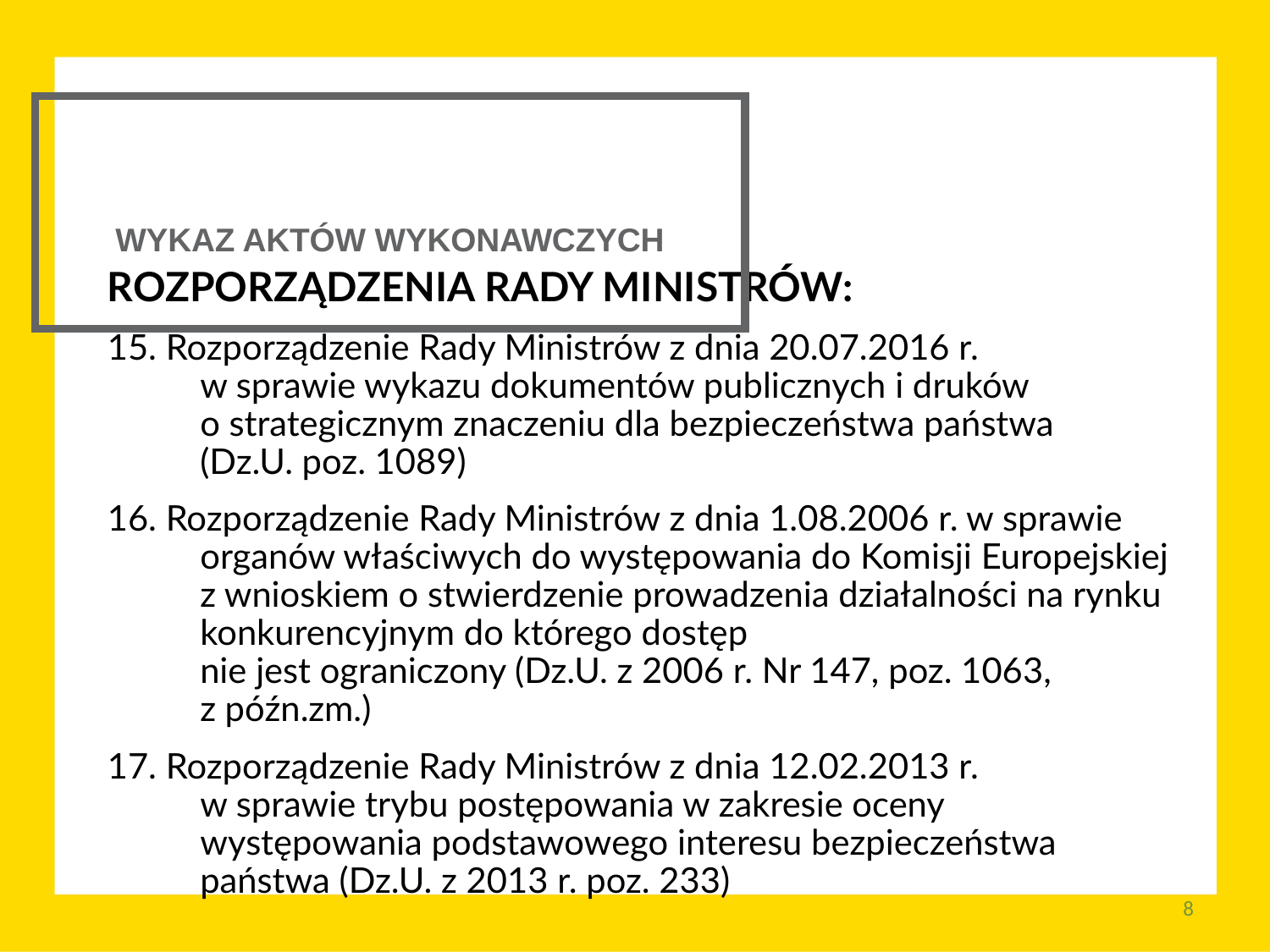

WYKAZ AKTÓW WYKONAWCZYCH

ROZPORZĄDZENIA RADY MINISTRÓW:

15. Rozporządzenie Rady Ministrów z dnia 20.07.2016 r.
w sprawie wykazu dokumentów publicznych i druków
o strategicznym znaczeniu dla bezpieczeństwa państwa
(Dz.U. poz. 1089)
16. Rozporządzenie Rady Ministrów z dnia 1.08.2006 r. w sprawie organów właściwych do występowania do Komisji Europejskiej z wnioskiem o stwierdzenie prowadzenia działalności na rynku konkurencyjnym do którego dostęp
nie jest ograniczony (Dz.U. z 2006 r. Nr 147, poz. 1063,
z późn.zm.)
17. Rozporządzenie Rady Ministrów z dnia 12.02.2013 r.
w sprawie trybu postępowania w zakresie oceny występowania podstawowego interesu bezpieczeństwa państwa (Dz.U. z 2013 r. poz. 233)
8